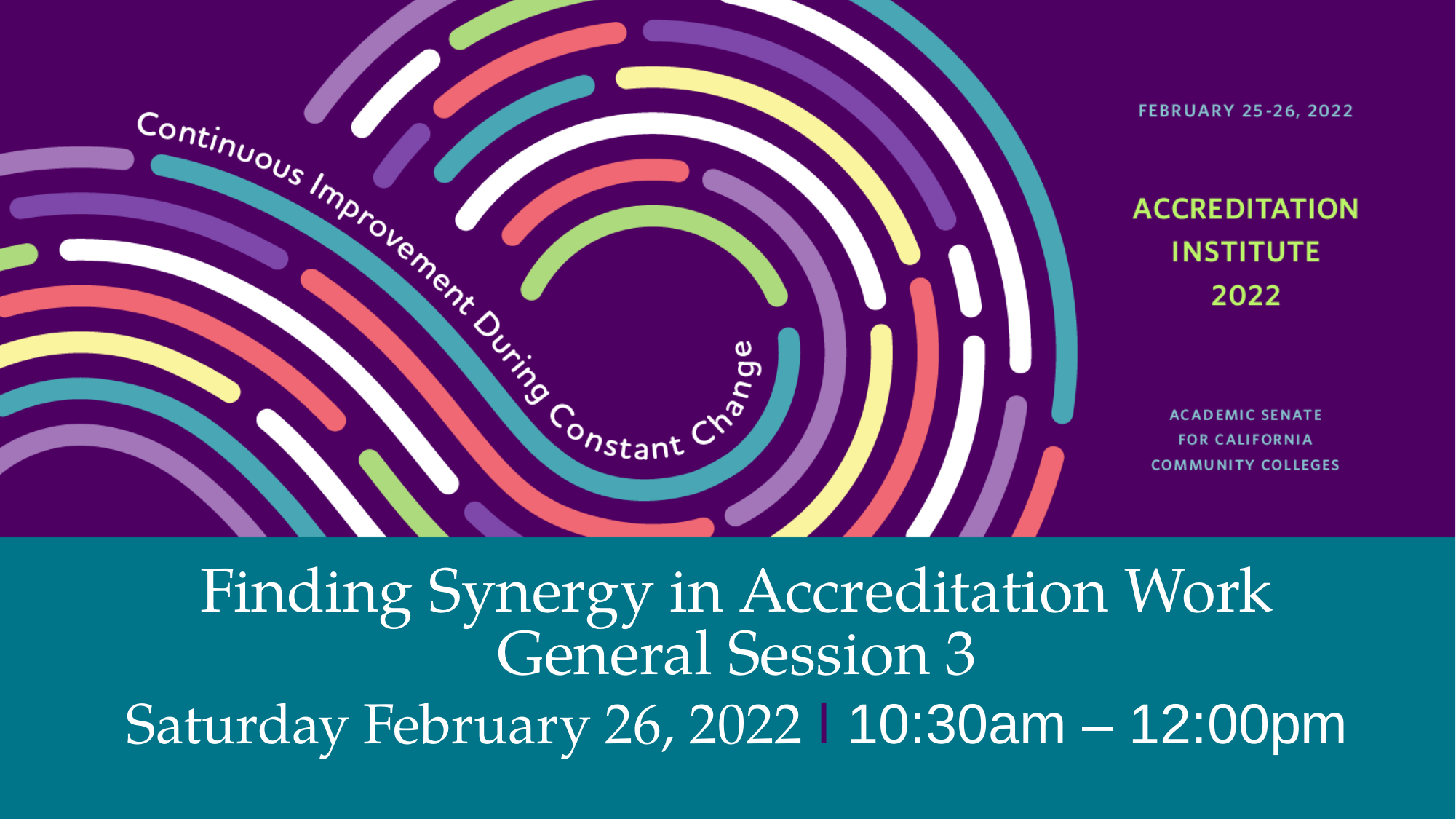

# Finding Synergy in Accreditation Work General Session 3 Saturday February 26, 2022 ǀ 10:30am – 12:00pm